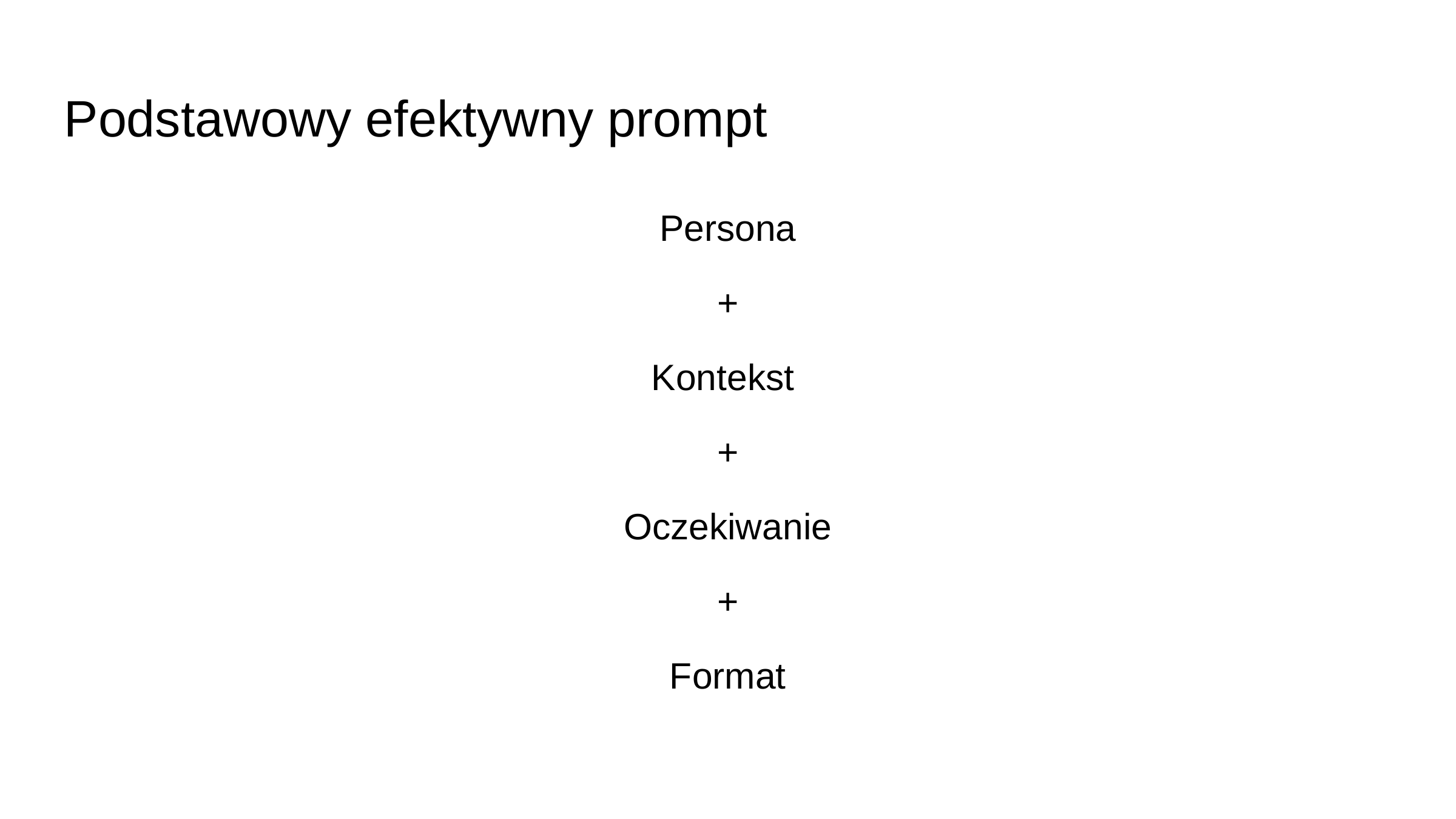

# Podstawowy efektywny prompt
Persona
+
Kontekst
+
Oczekiwanie
+
Format